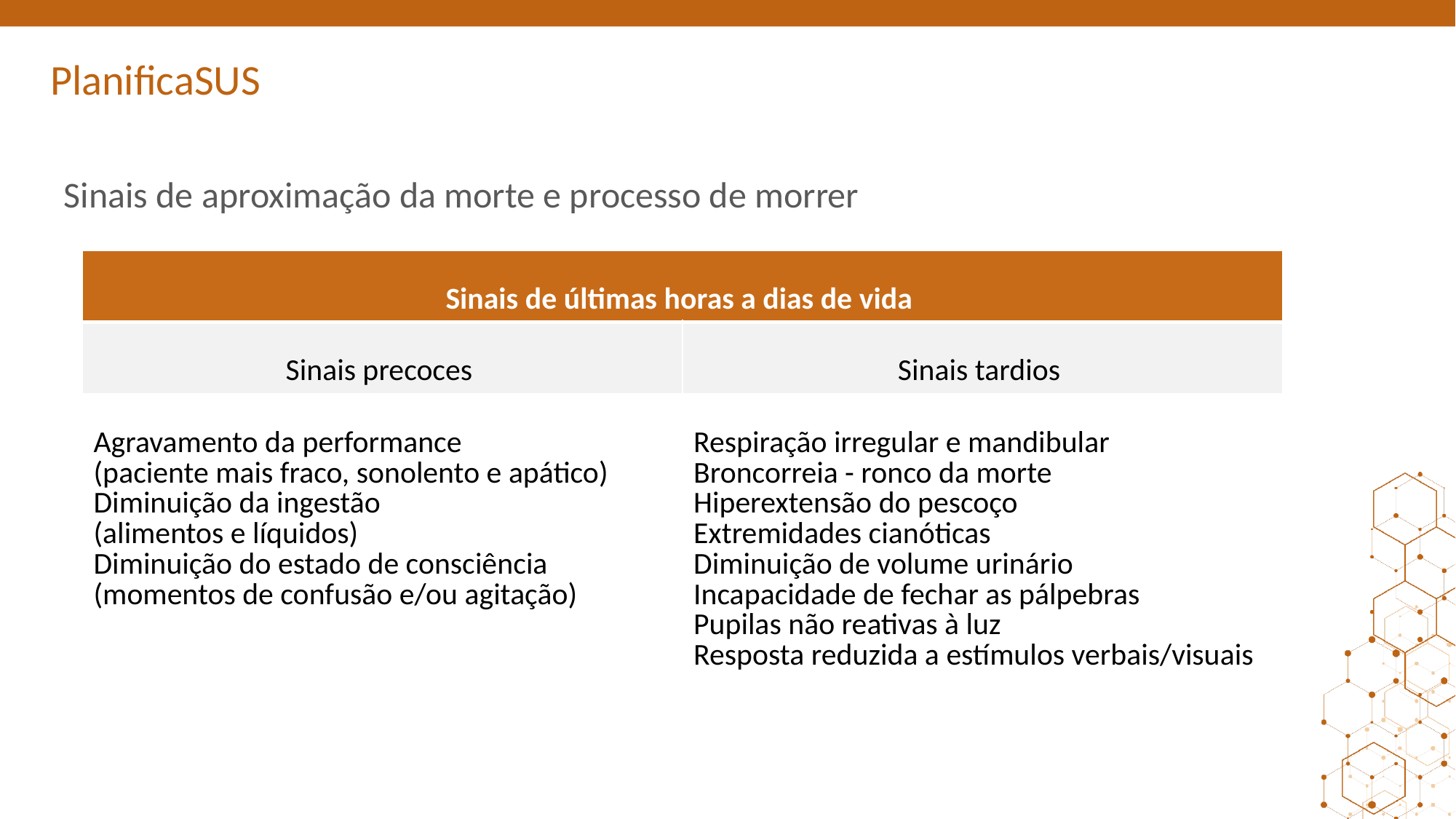

# Sinais de aproximação da morte e processo de morrer
| Sinais de últimas horas a dias de vida |  |
| --- | --- |
| Sinais precoces | Sinais tardios |
| Agravamento da performance   (paciente mais fraco, sonolento e apático)  Diminuição da ingestão (alimentos e líquidos)     Diminuição do estado de consciência   (momentos de confusão e/ou agitação) | Respiração irregular e mandibular  Broncorreia - ronco da morte  Hiperextensão do pescoço  Extremidades cianóticas  Diminuição de volume urinário  Incapacidade de fechar as pálpebras  Pupilas não reativas à luz  Resposta reduzida a estímulos verbais/visuais |